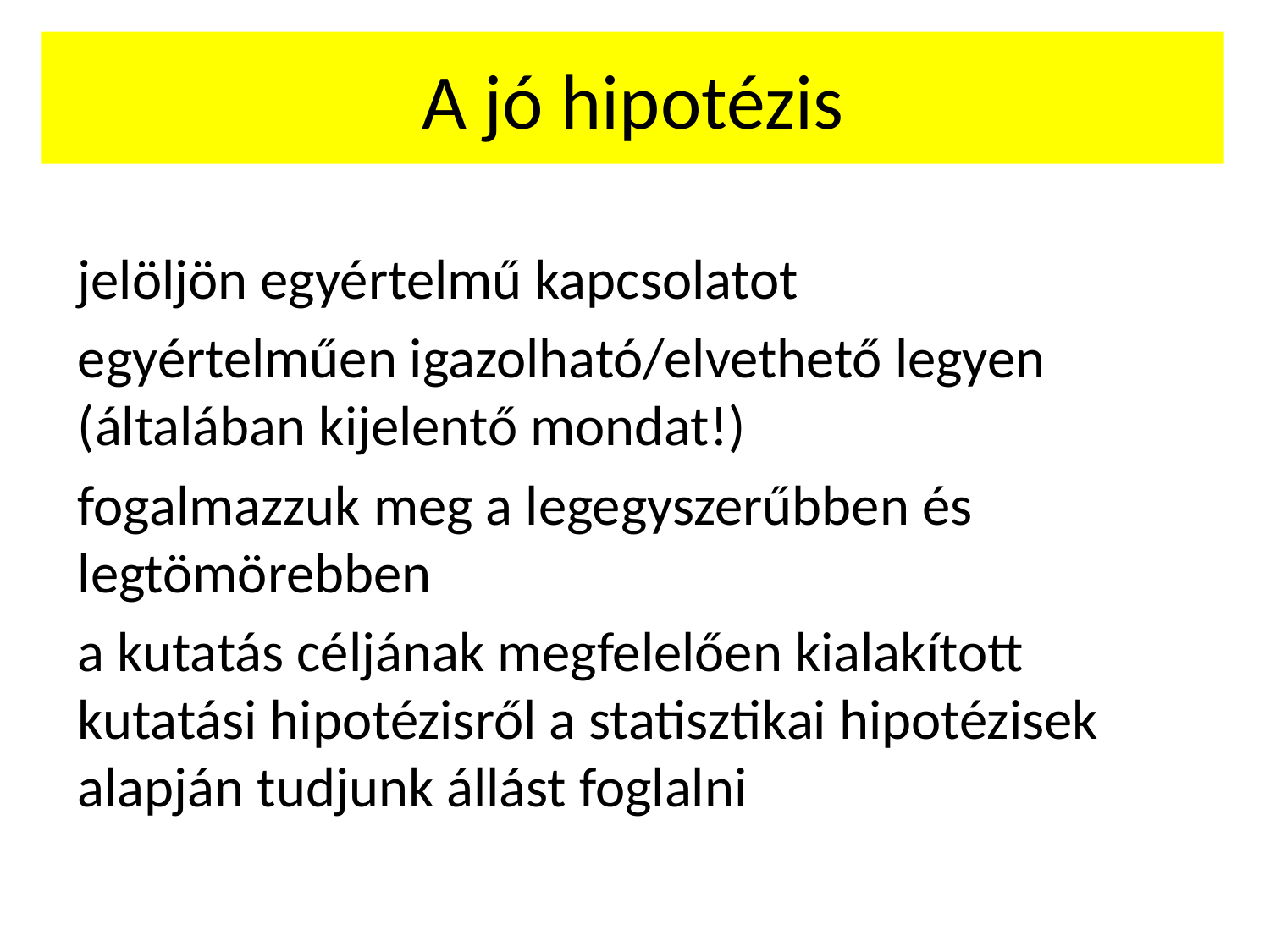

# A jó hipotézis
jelöljön egyértelmű kapcsolatot
egyértelműen igazolható/elvethető legyen (általában kijelentő mondat!)
fogalmazzuk meg a legegyszerűbben és legtömörebben
a kutatás céljának megfelelően kialakított kutatási hipotézisről a statisztikai hipotézisek alapján tudjunk állást foglalni